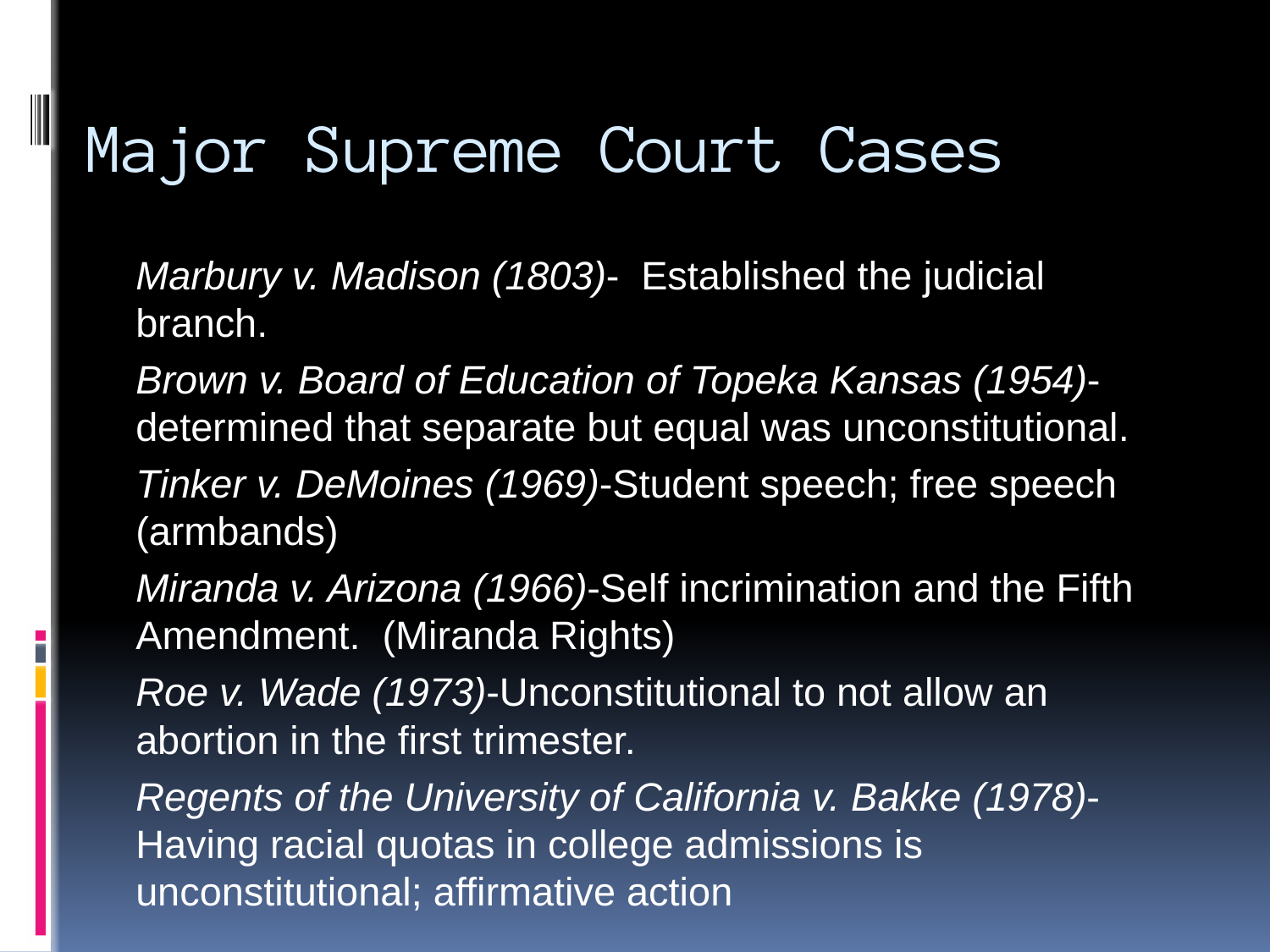

# Major Supreme Court Cases
Marbury v. Madison (1803)-  Established the judicial branch.
Brown v. Board of Education of Topeka Kansas (1954)-  determined that separate but equal was unconstitutional.
Tinker v. DeMoines (1969)-Student speech; free speech (armbands)
Miranda v. Arizona (1966)-Self incrimination and the Fifth Amendment.  (Miranda Rights)
Roe v. Wade (1973)-Unconstitutional to not allow an abortion in the first trimester.
Regents of the University of California v. Bakke (1978)-Having racial quotas in college admissions is unconstitutional; affirmative action